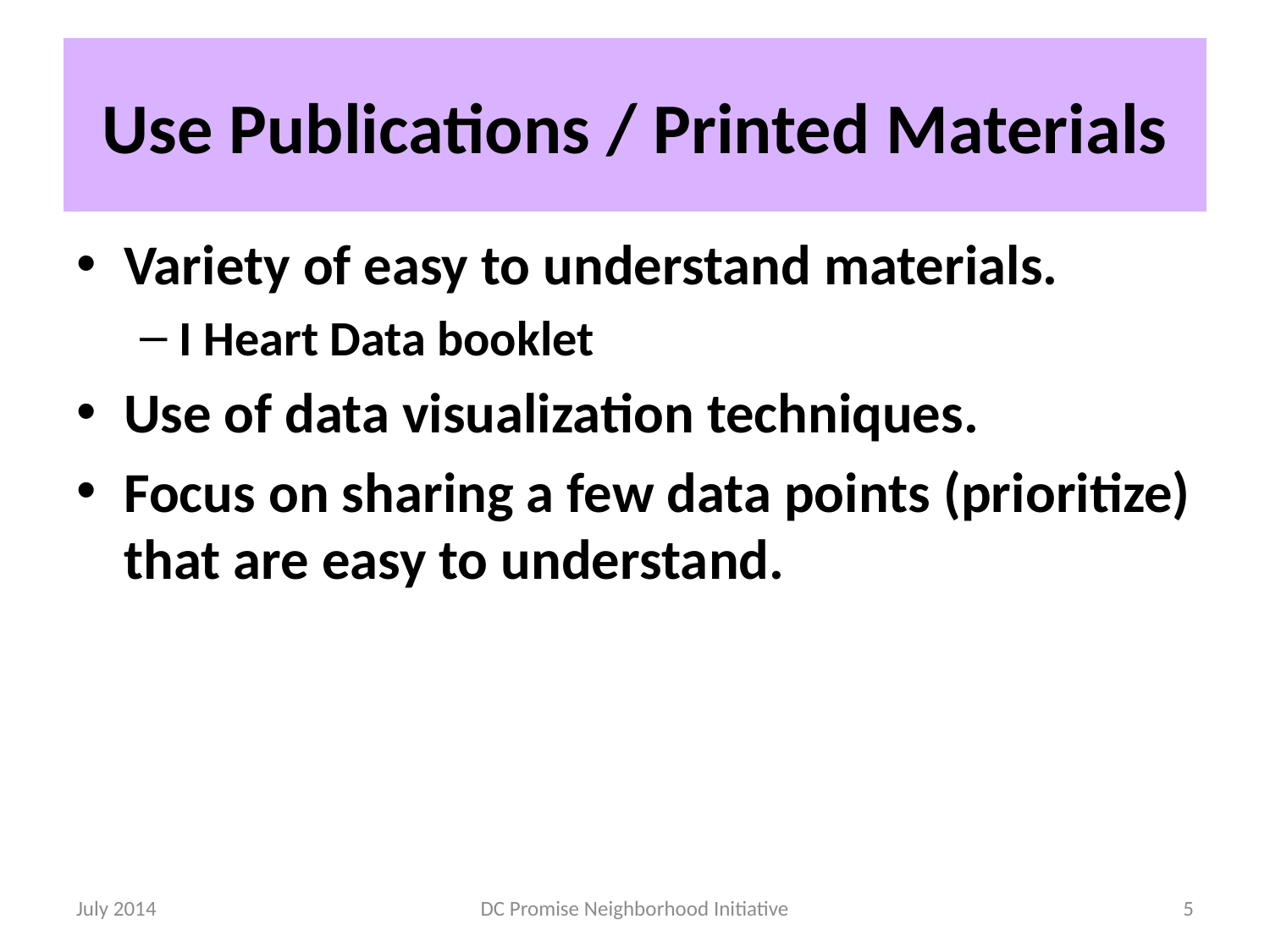

# Use Publications / Printed Materials
Variety of easy to understand materials.
I Heart Data booklet
Use of data visualization techniques.
Focus on sharing a few data points (prioritize) that are easy to understand.

July 2014
DC Promise Neighborhood Initiative
5